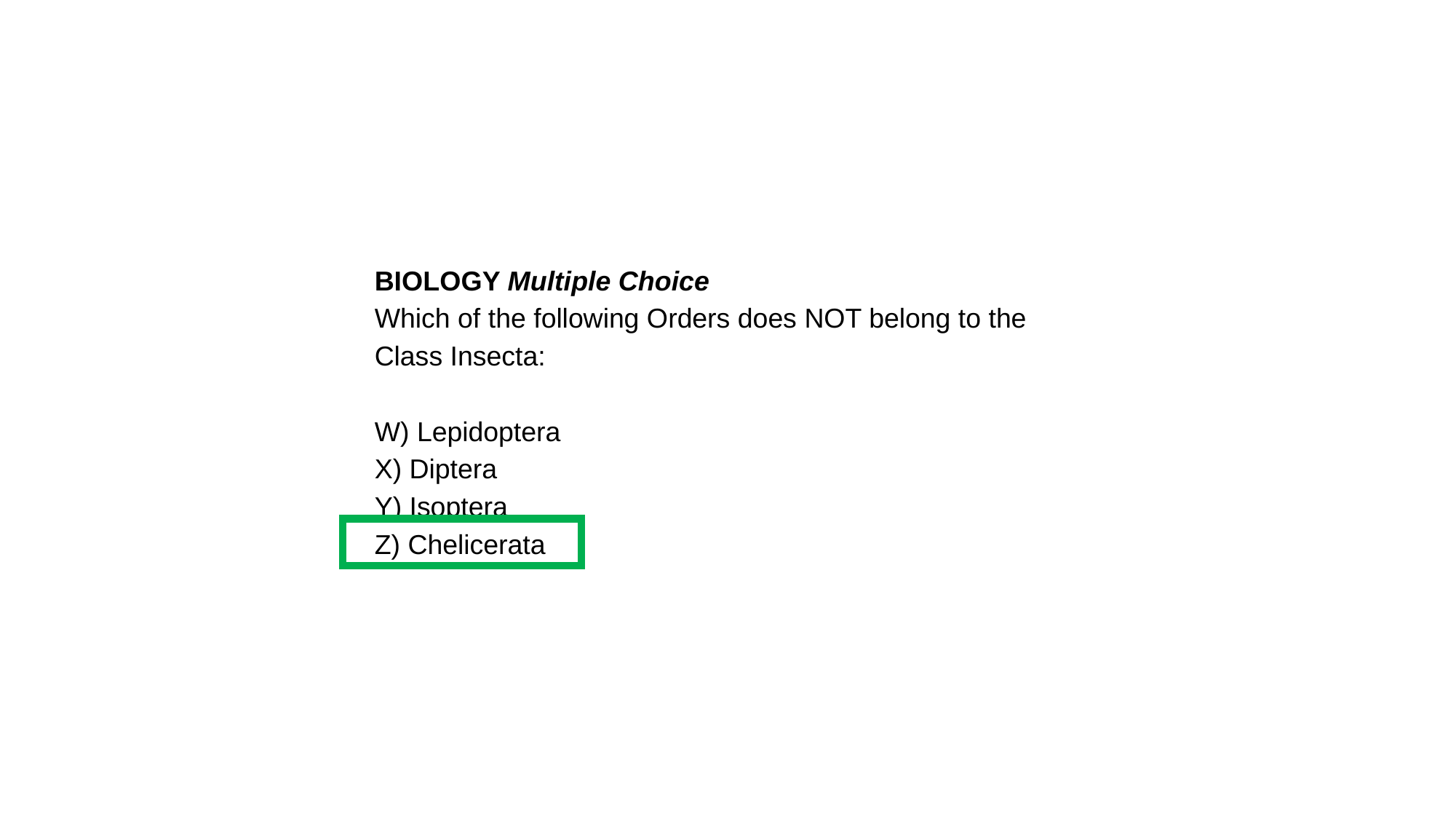

BIOLOGY Multiple Choice
Which of the following Orders does NOT belong to the Class Insecta:

W) Lepidoptera
X) Diptera
Y) Isoptera
Z) Chelicerata